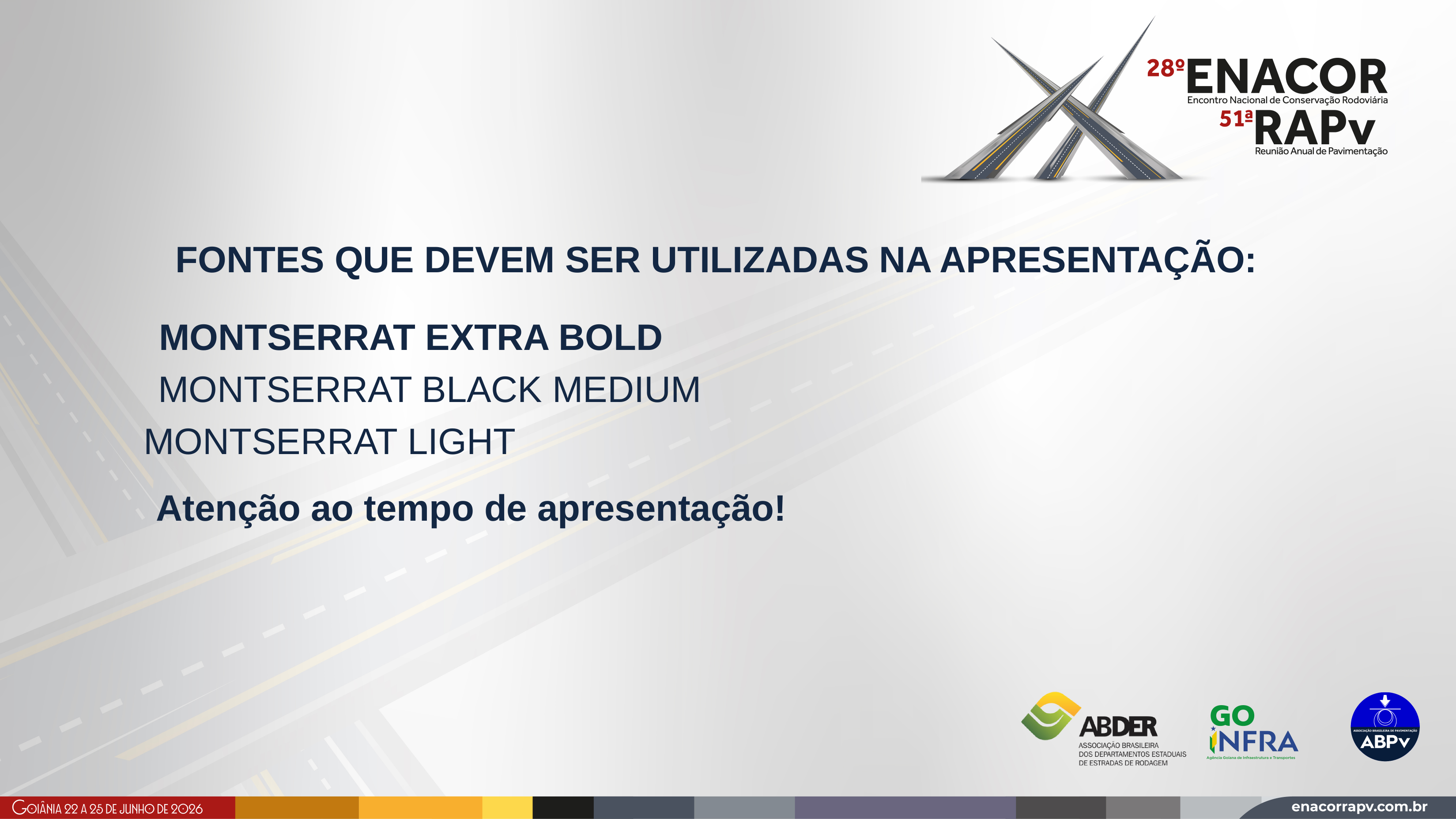

FONTES QUE DEVEM SER UTILIZADAS NA APRESENTAÇÃO:
MONTSERRAT EXTRA BOLD
MONTSERRAT BLACK MEDIUM
MONTSERRAT LIGHT
Atenção ao tempo de apresentação!